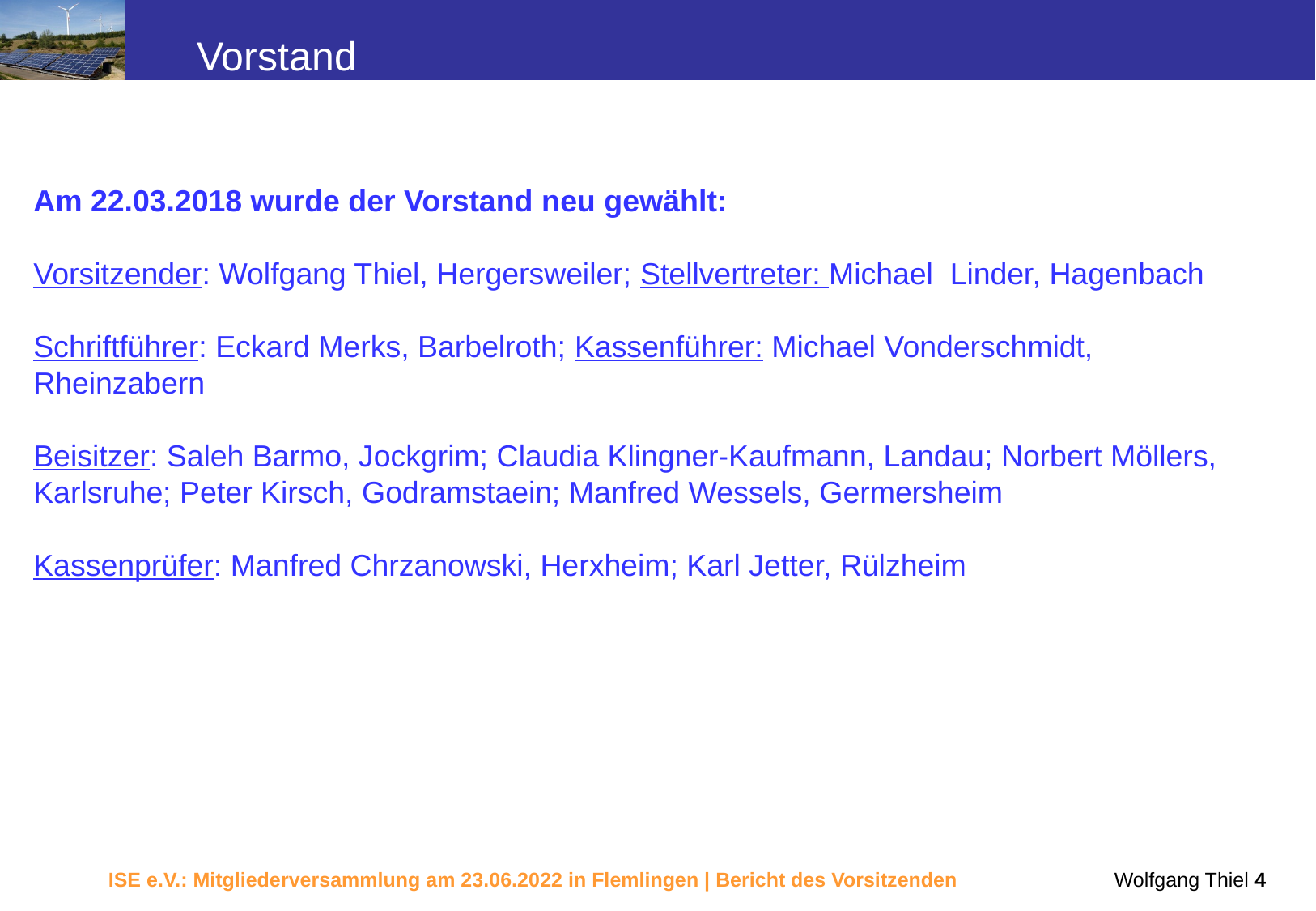

Vorstand

Am 22.03.2018 wurde der Vorstand neu gewählt:

Vorsitzender: Wolfgang Thiel, Hergersweiler; Stellvertreter: Michael  Linder, Hagenbach

Schriftführer: Eckard Merks, Barbelroth; Kassenführer: Michael Vonderschmidt, Rheinzabern

Beisitzer: Saleh Barmo, Jockgrim; Claudia Klingner-Kaufmann, Landau; Norbert Möllers, Karlsruhe; Peter Kirsch, Godramstaein; Manfred Wessels, Germersheim
Kassenprüfer: Manfred Chrzanowski, Herxheim; Karl Jetter, Rülzheim